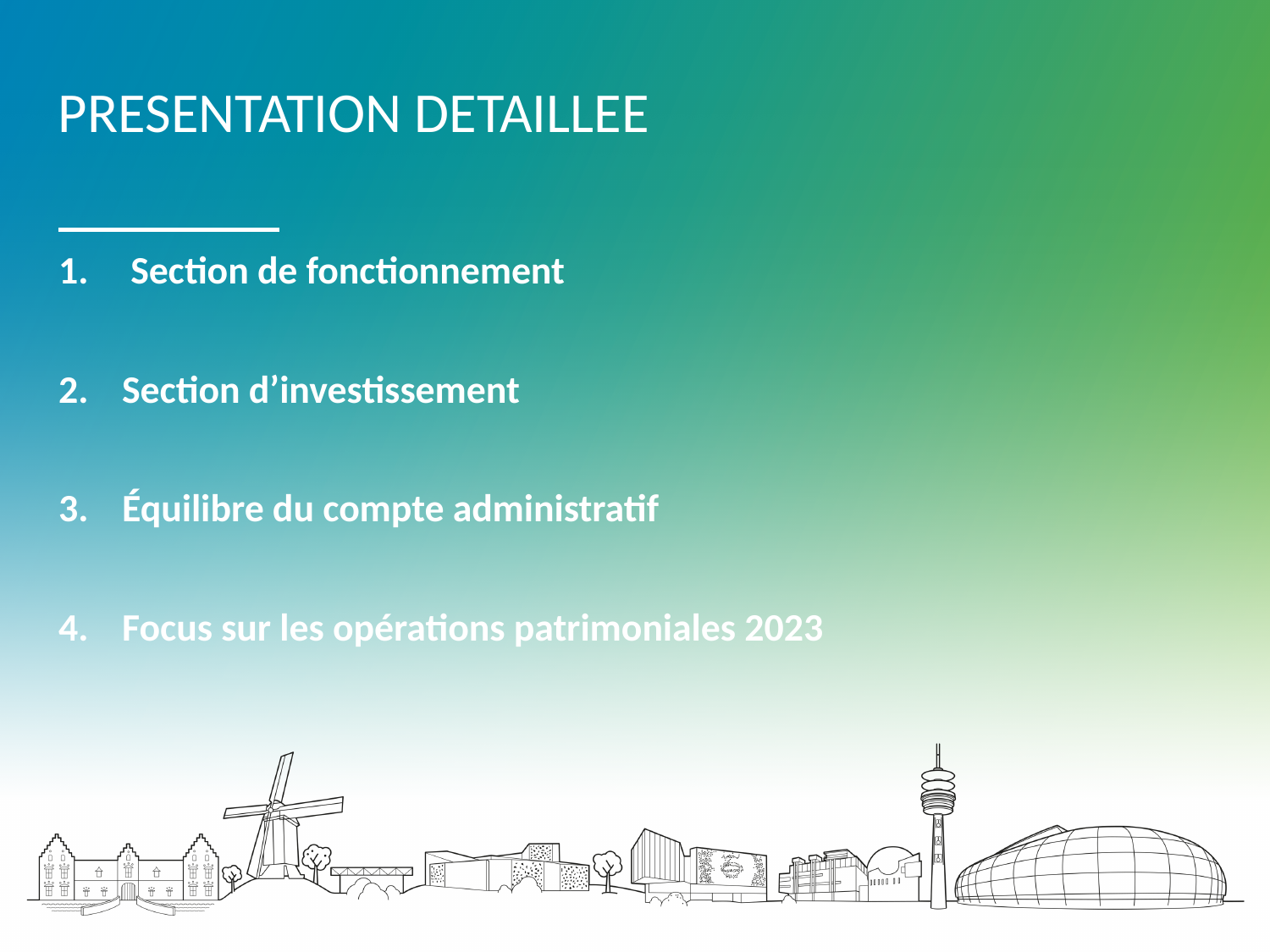

PRESENTATION DETAILLEE
 Section de fonctionnement

Section d’investissement

Équilibre du compte administratif

Focus sur les opérations patrimoniales 2023